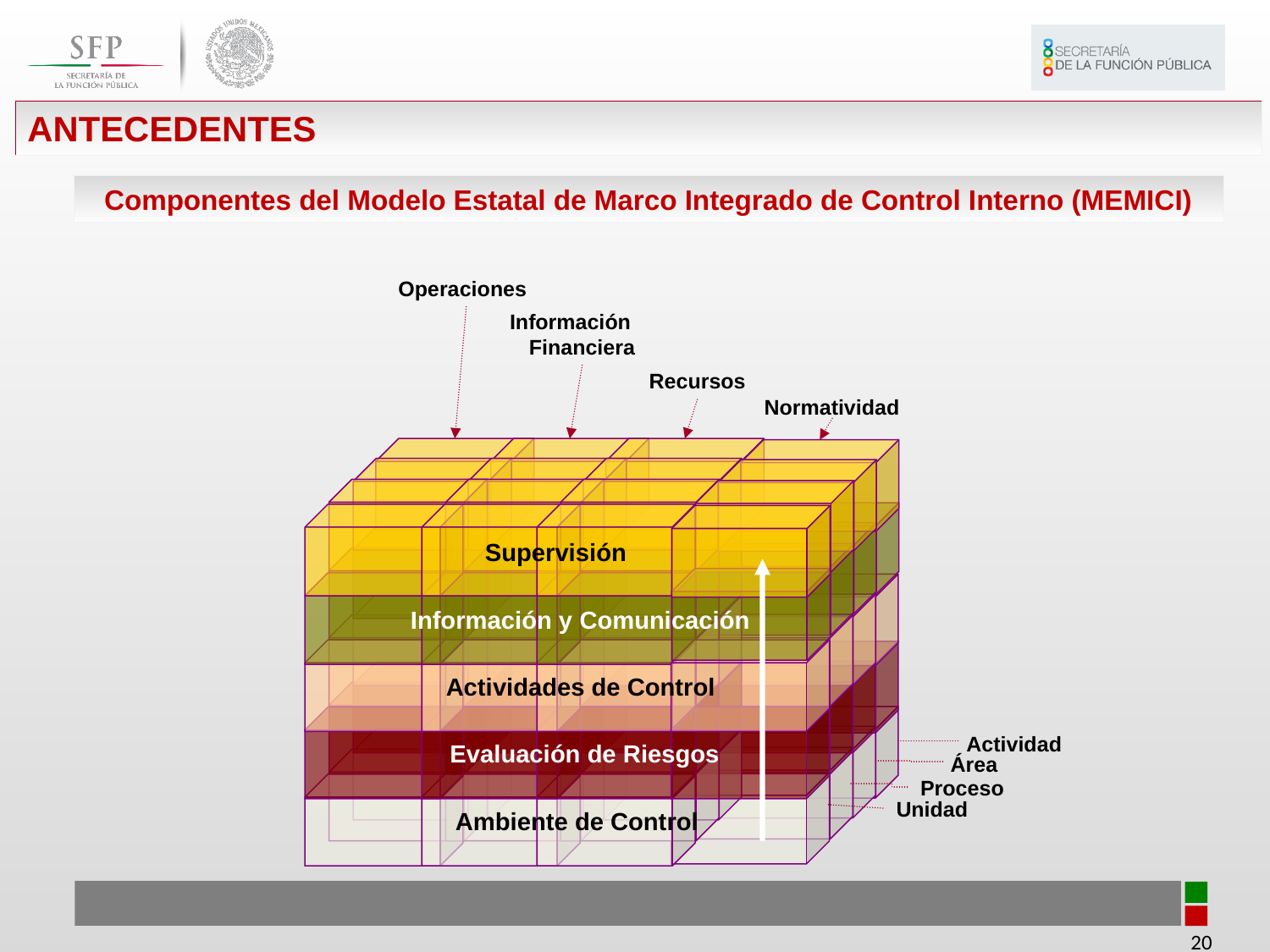

ANTECEDENTES
Componentes del Modelo Estatal de Marco Integrado de Control Interno (MEMICI)
Operaciones
Información     Financiera
Recursos
Normatividad

Supervisión

Información y Comunicación

Actividades de Control

Evaluación de Riesgos
Ambiente de Control

Actividad
Área
Proceso
Unidad